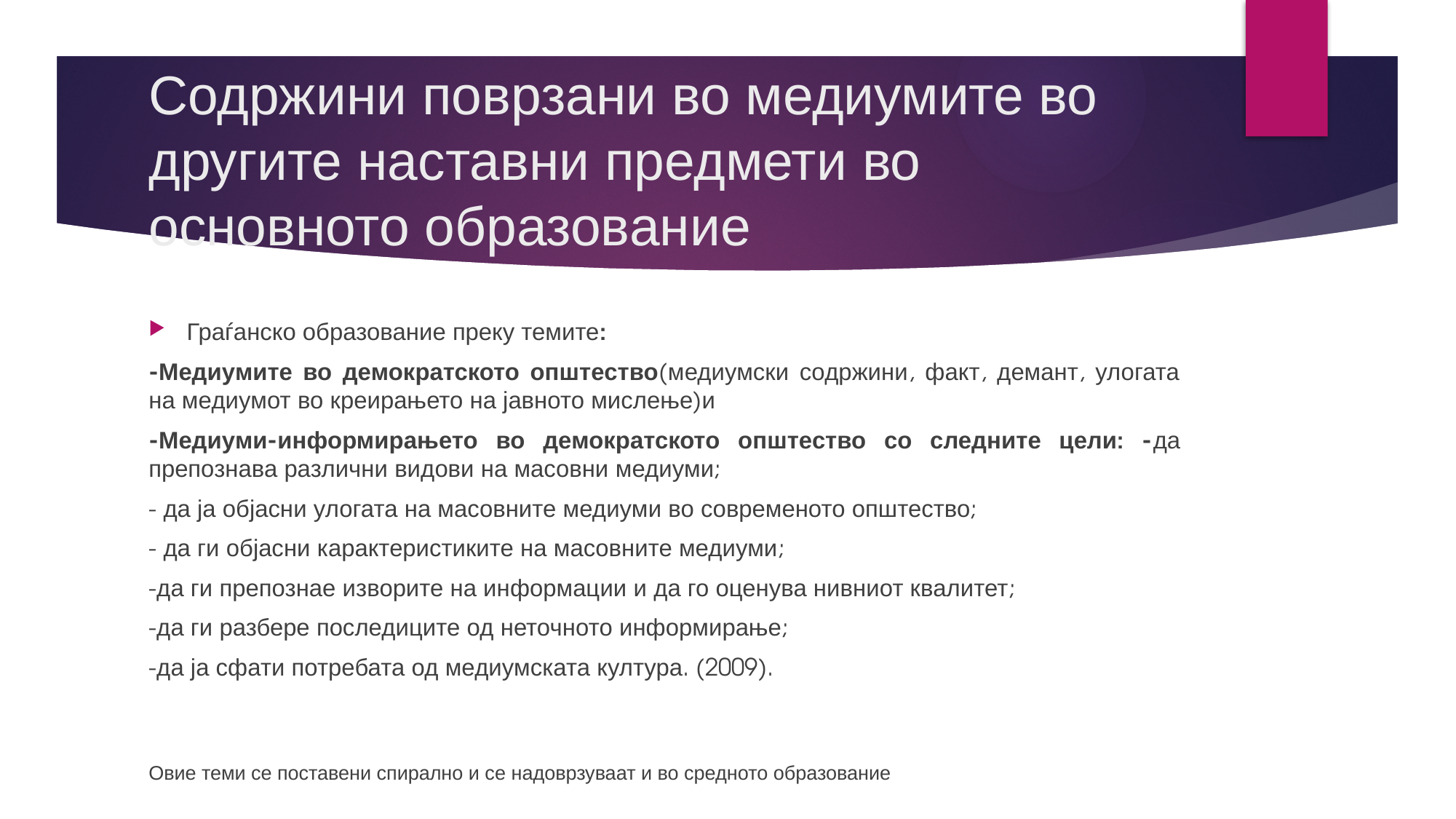

# Содржини поврзани во медиумите во другите наставни предмети во основното образование
Граѓанско образование преку темите:
-Медиумите во демократското општество(медиумски содржини, факт, демант, улогата на медиумот во креирањето на јавното мислење)и
-Медиуми-информирањето во демократското општество со следните цели: -да препознава различни видови на масовни медиуми;
- да ја објасни улогата на масовните медиуми во современото општество;
- да ги објасни карактеристиките на масовните медиуми;
-да ги препознае изворите на информации и да го оценува нивниот квалитет;
-да ги разбере последиците од неточното информирање;
-да ја сфати потребата од медиумската култура. (2009).

Овие теми се поставени спирално и се надоврзуваат и во средното образование